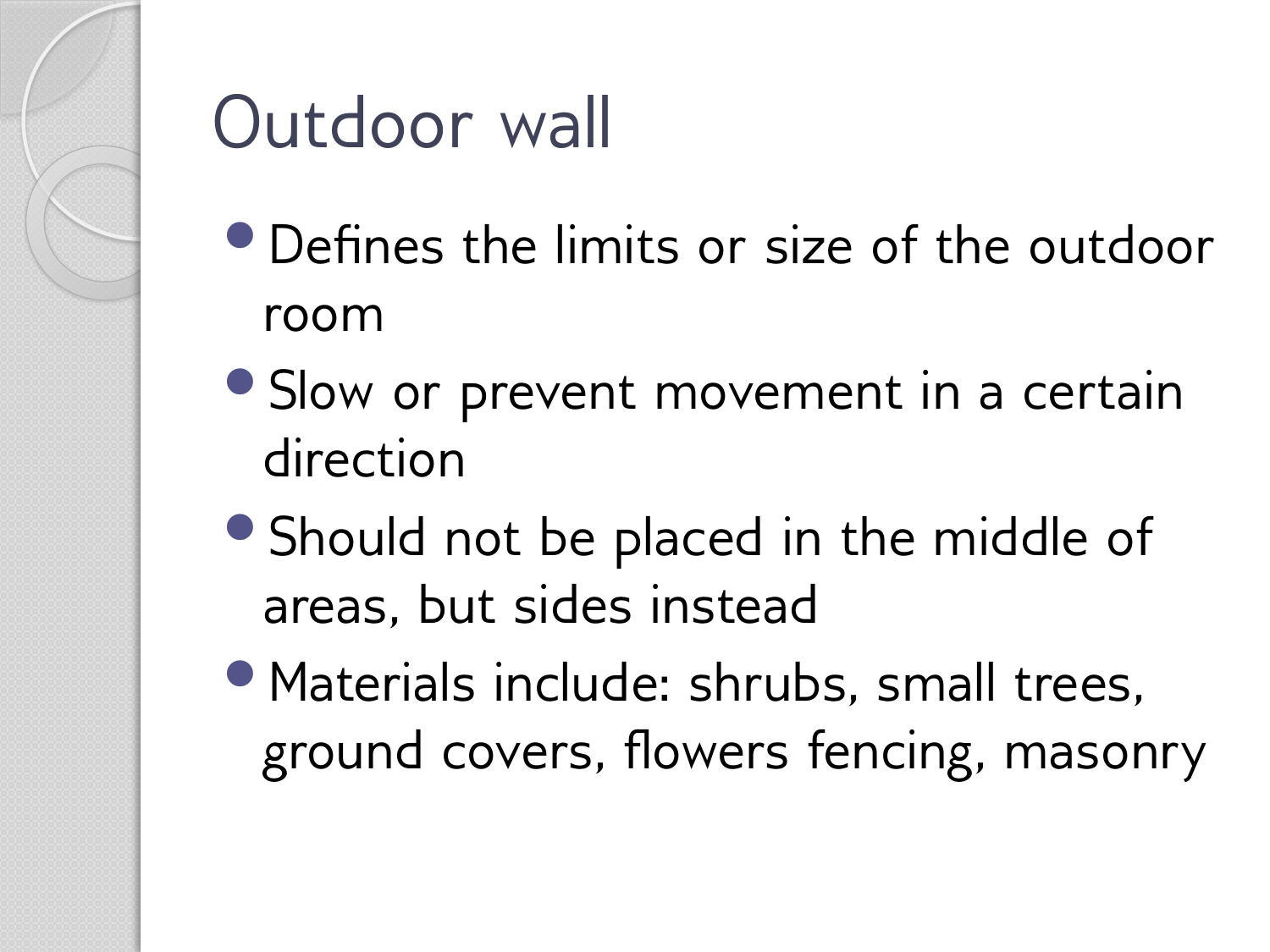

# Outdoor wall
Defines the limits or size of the outdoor room
Slow or prevent movement in a certain direction
Should not be placed in the middle of areas, but sides instead
Materials include: shrubs, small trees, ground covers, flowers fencing, masonry